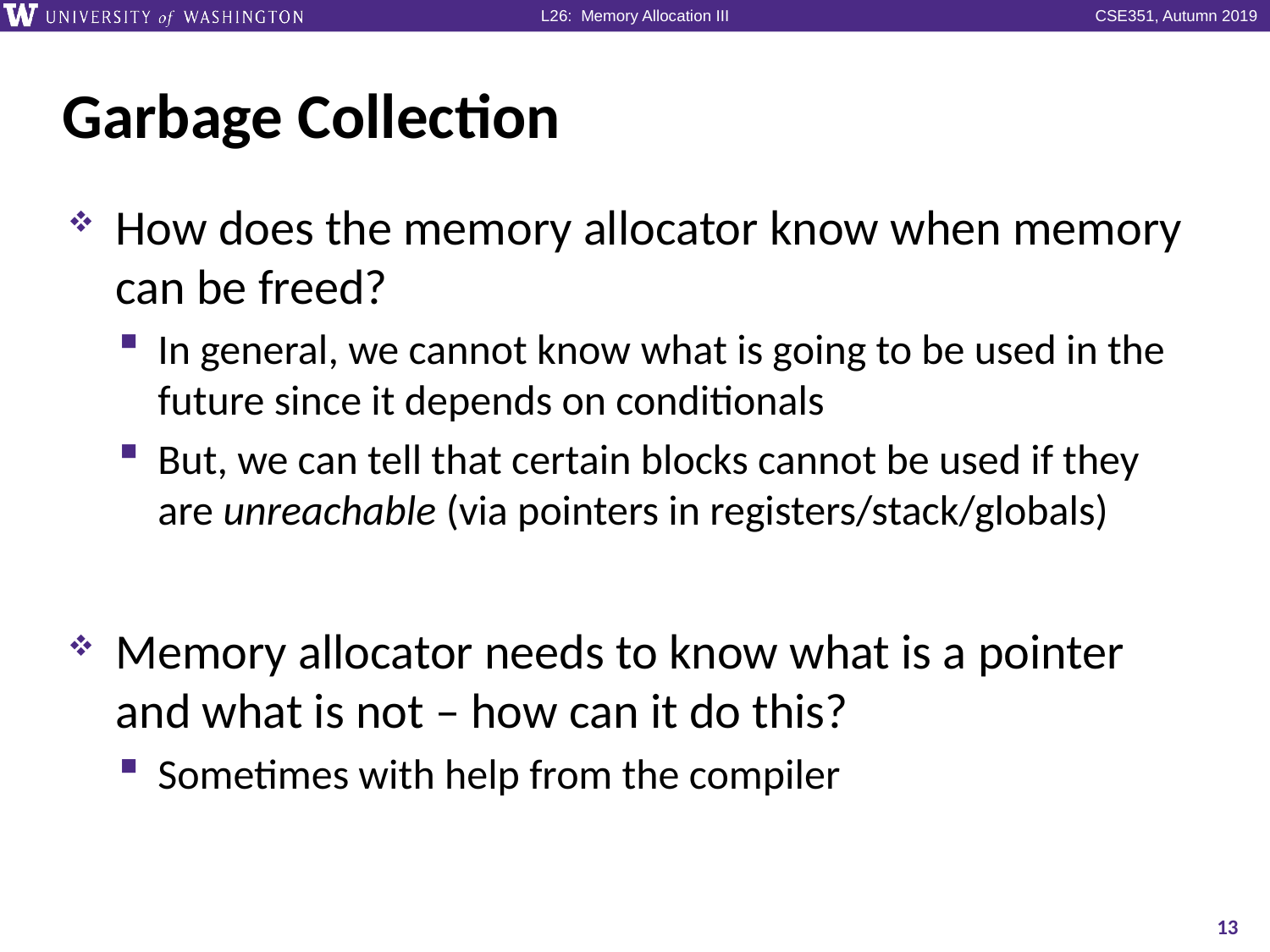

# Garbage Collection
How does the memory allocator know when memory can be freed?
In general, we cannot know what is going to be used in the future since it depends on conditionals
But, we can tell that certain blocks cannot be used if they are unreachable (via pointers in registers/stack/globals)

Memory allocator needs to know what is a pointer and what is not – how can it do this?
Sometimes with help from the compiler

13